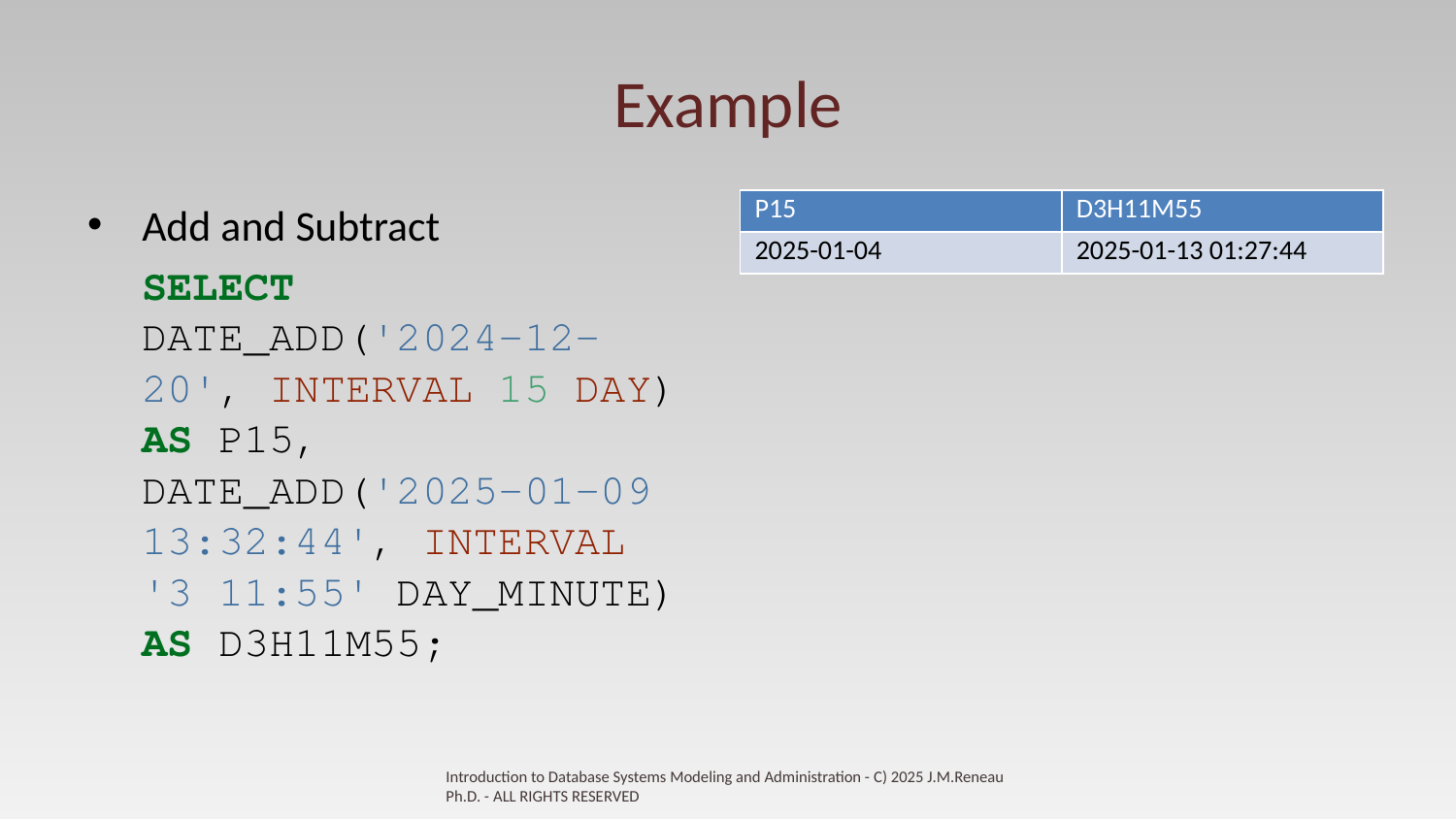

# Example
| P15 | D3H11M55 |
| --- | --- |
| 2025-01-04 | 2025-01-13 01:27:44 |
Add and Subtract
SELECT DATE_ADD('2024-12-20', INTERVAL 15 DAY) AS P15,    DATE_ADD('2025-01-09 13:32:44', INTERVAL '3 11:55' DAY_MINUTE) AS D3H11M55;
Introduction to Database Systems Modeling and Administration - C) 2025 J.M.Reneau Ph.D. - ALL RIGHTS RESERVED